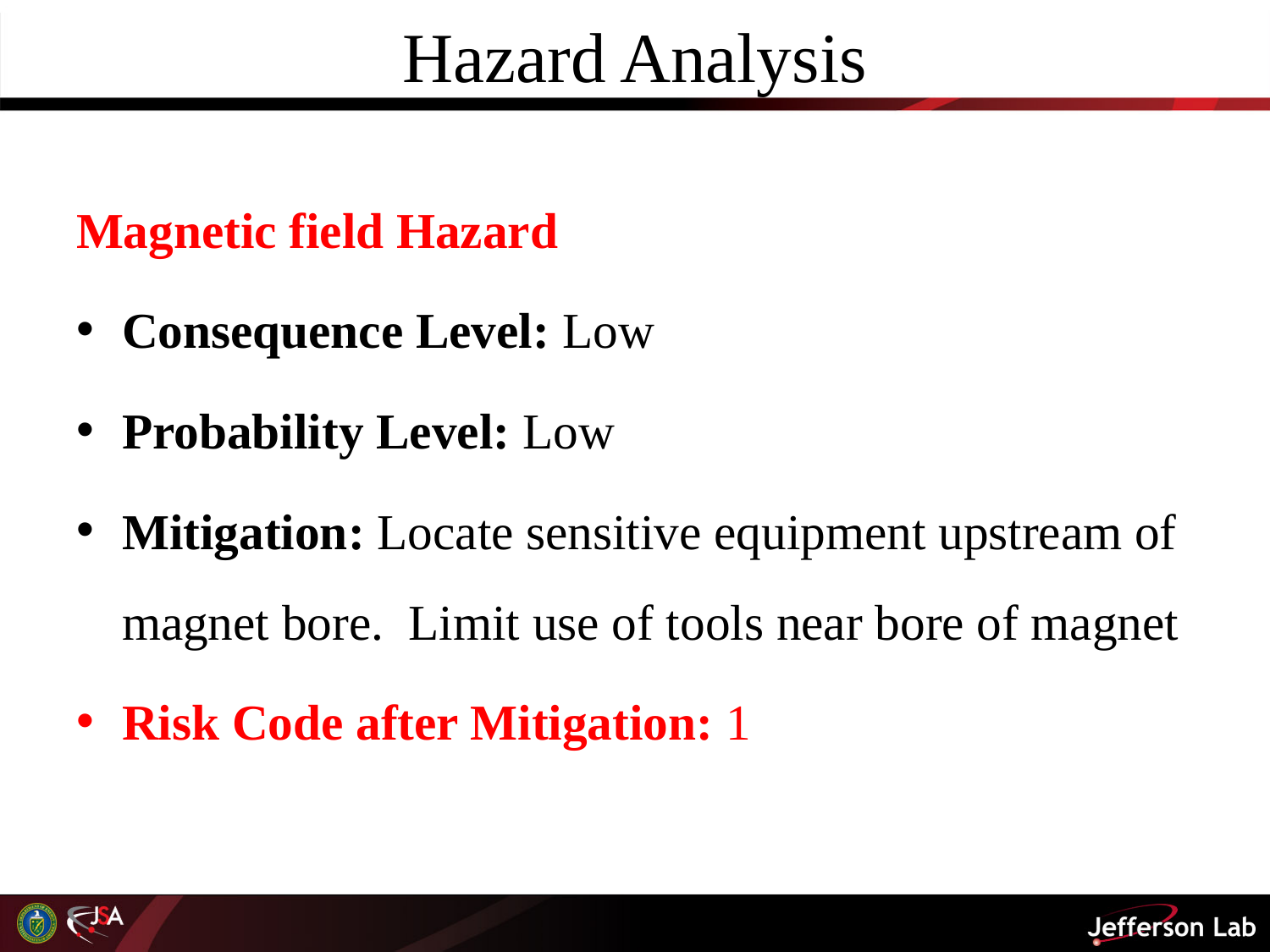

# Hazard Analysis
Magnetic field Hazard
Consequence Level: Low
Probability Level: Low
Mitigation: Locate sensitive equipment upstream of magnet bore.  Limit use of tools near bore of magnet
Risk Code after Mitigation: 1